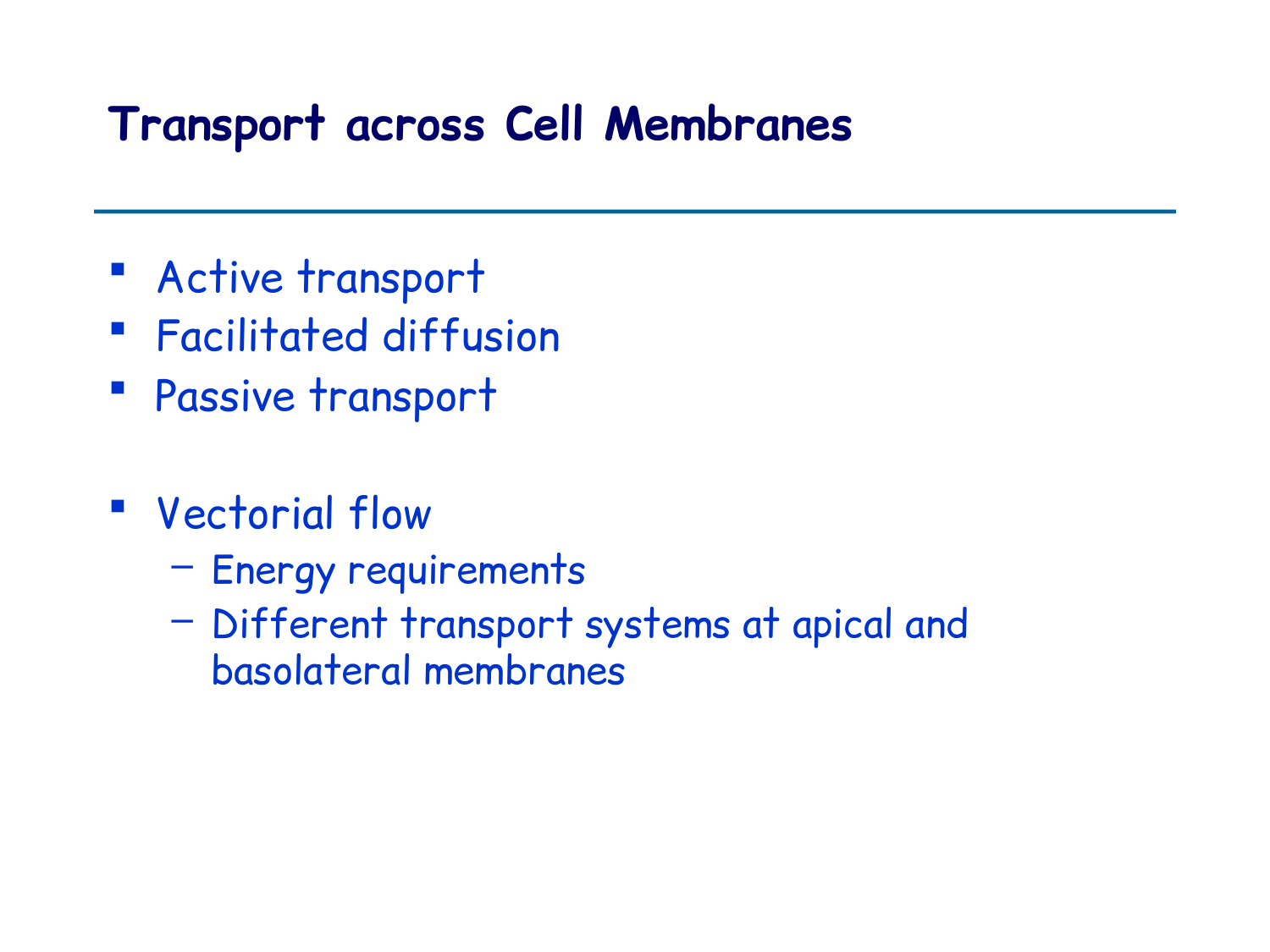

# Transport across Cell Membranes
Active transport
Facilitated diffusion
Passive transport

Vectorial flow
Energy requirements
Different transport systems at apical and basolateral membranes